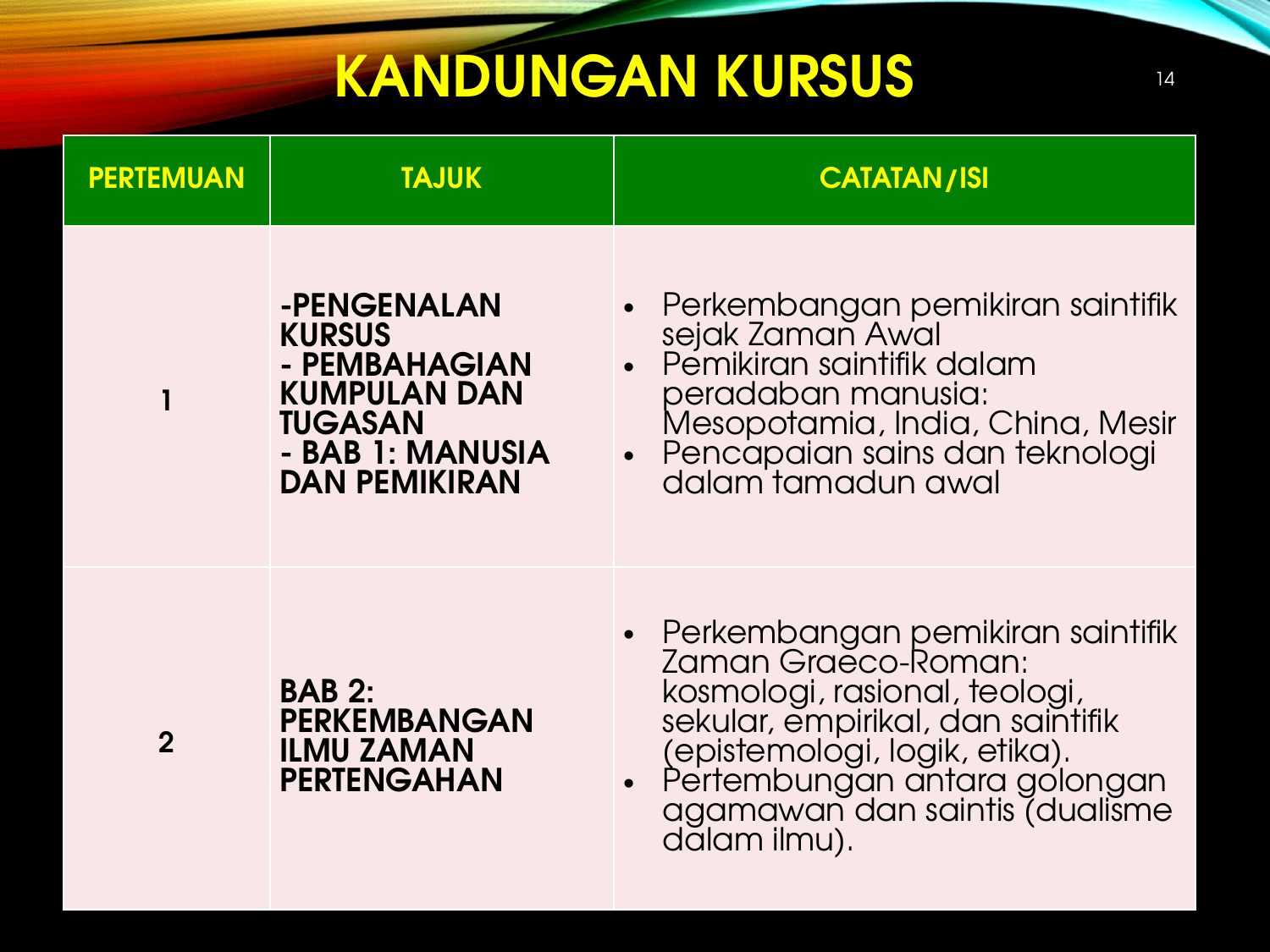

KANDUNGAN KURSUS
14
| PERTEMUAN | TAJUK | CATATAN/ISI |
| --- | --- | --- |
| 1 | -PENGENALAN KURSUS - PEMBAHAGIAN KUMPULAN DAN TUGASAN - BAB 1: MANUSIA DAN PEMIKIRAN | Perkembangan pemikiran saintifik sejak Zaman Awal Pemikiran saintifik dalam peradaban manusia: Mesopotamia, India, China, Mesir Pencapaian sains dan teknologi dalam tamadun awal |
| 2 | BAB 2: PERKEMBANGAN ILMU ZAMAN PERTENGAHAN | Perkembangan pemikiran saintifik Zaman Graeco-Roman: kosmologi, rasional, teologi, sekular, empirikal, dan saintifik (epistemologi, logik, etika). Pertembungan antara golongan agamawan dan saintis (dualisme dalam ilmu). |